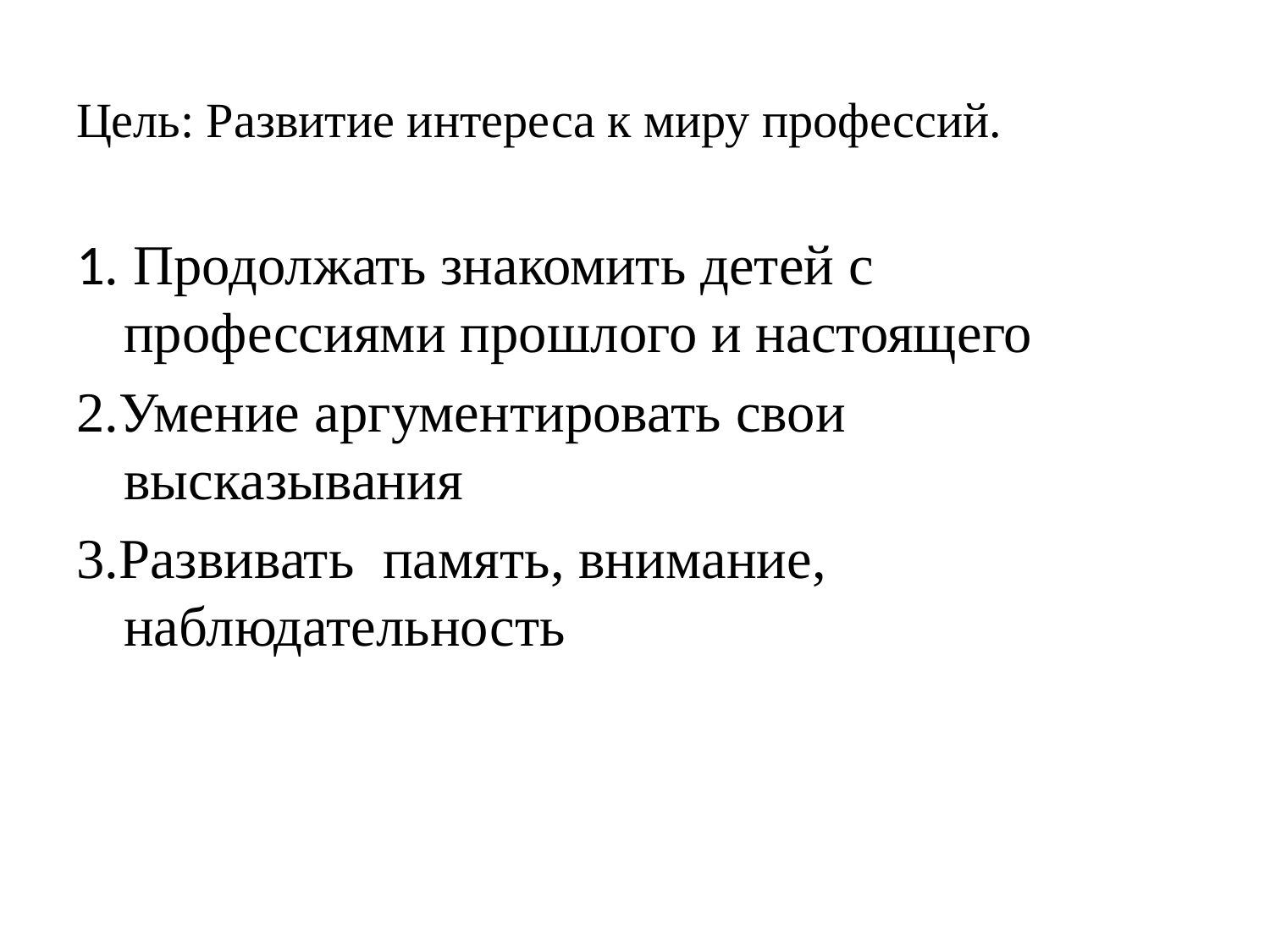

# Цель: Развитие интереса к миру профессий.
1. Продолжать знакомить детей с профессиями прошлого и настоящего
2.Умение аргументировать свои высказывания
3.Развивать  память, внимание, наблюдательность